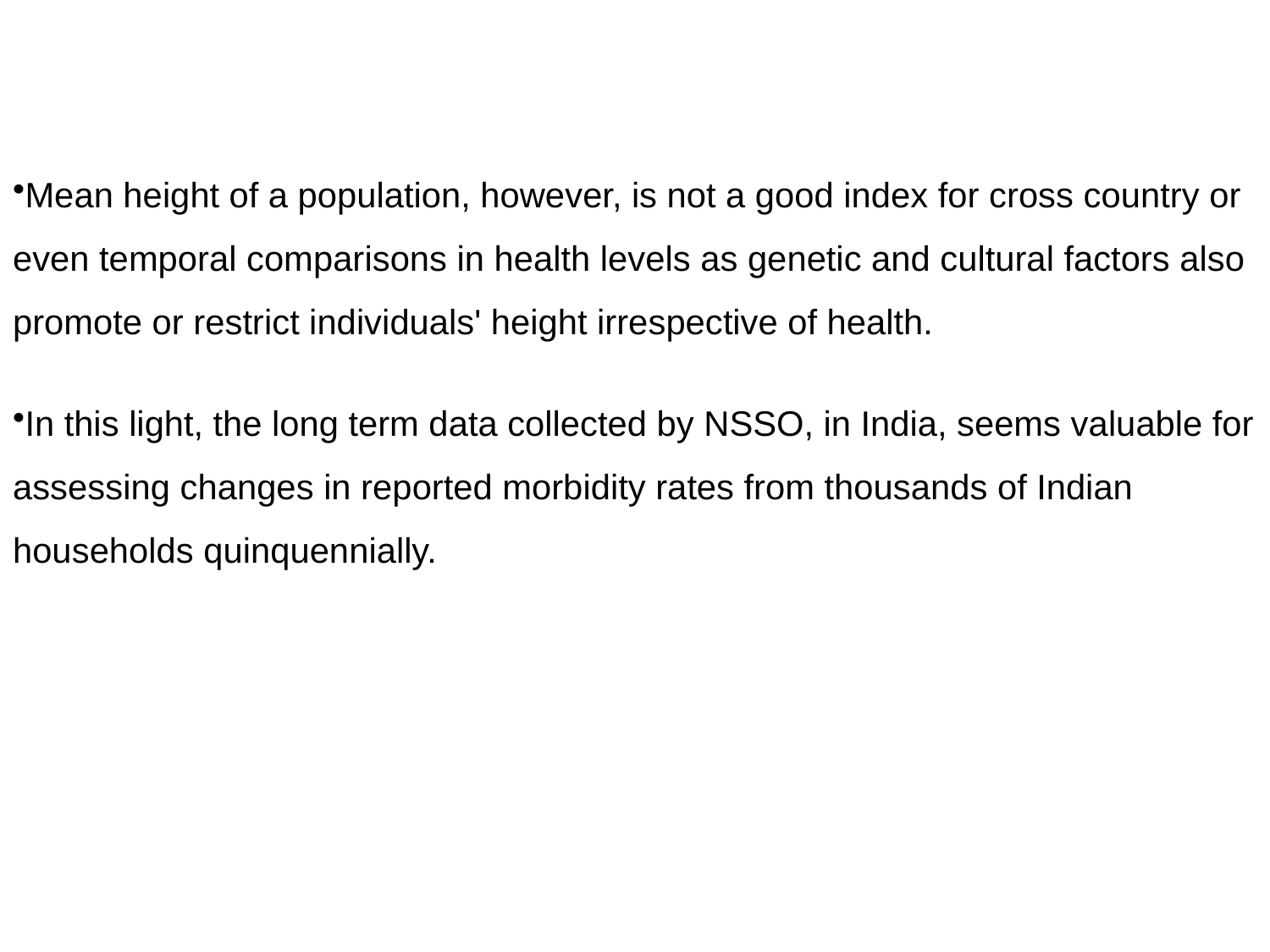

Mean height of a population, however, is not a good index for cross country or even temporal comparisons in health levels as genetic and cultural factors also promote or restrict individuals' height irrespective of health.

In this light, the long term data collected by NSSO, in India, seems valuable for assessing changes in reported morbidity rates from thousands of Indian households quinquennially.